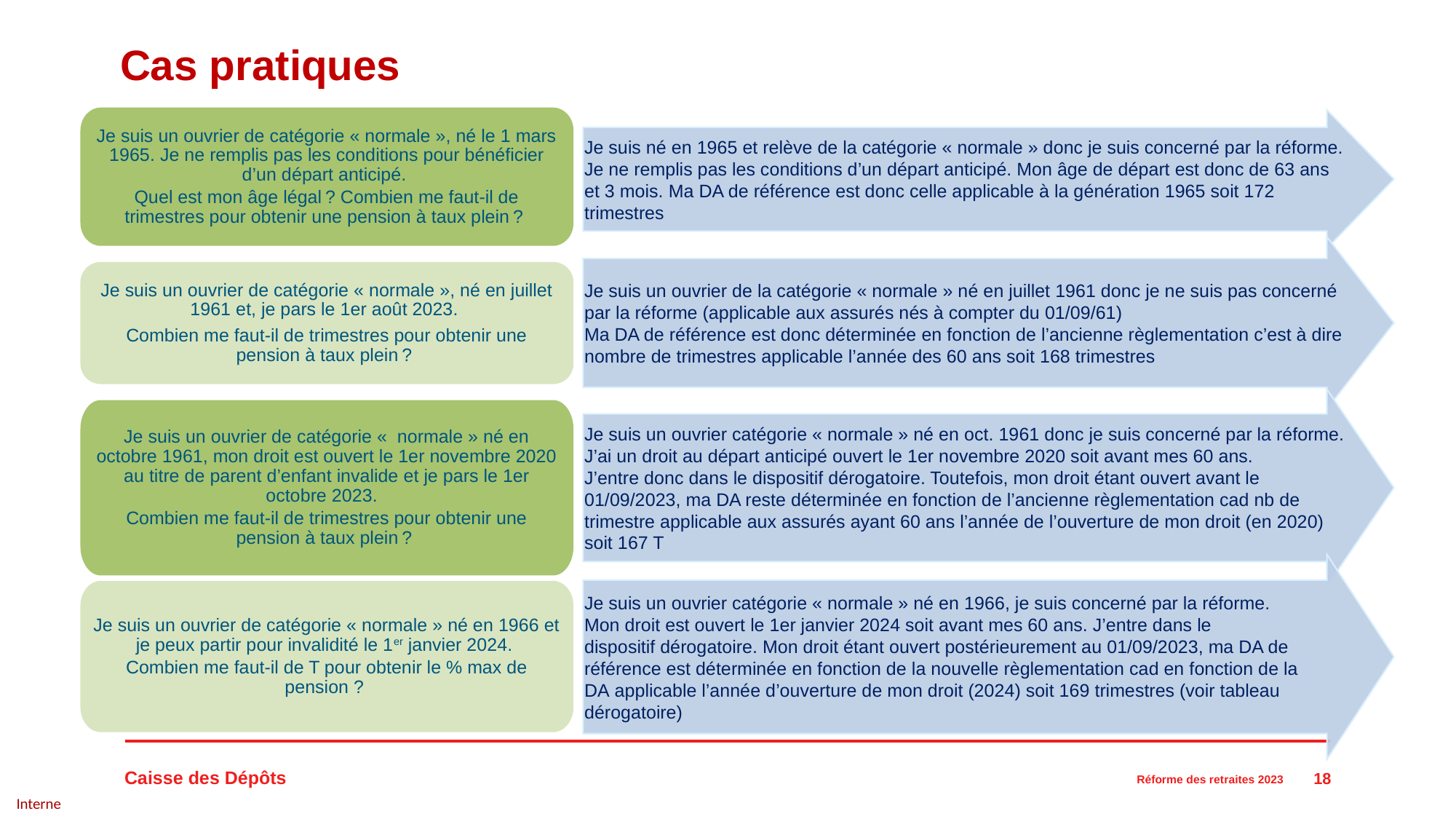

# Cas pratiques
Je suis un ouvrier de catégorie « normale », né le 1 mars 1965. Je ne remplis pas les conditions pour bénéficier d’un départ anticipé.
Quel est mon âge légal ? Combien me faut-il de trimestres pour obtenir une pension à taux plein ?
Je suis né en 1965 et relève de la catégorie « normale » donc je suis concerné par la réforme. Je ne remplis pas les conditions d’un départ anticipé. Mon âge de départ est donc de 63 ans et 3 mois.​ Ma DA de référence est donc celle applicable à la génération 1965 soit 172 trimestres
Je suis un ouvrier de la catégorie « normale » né en juillet 1961 donc je ne suis pas concerné par la réforme (applicable aux assurés nés à compter du 01/09/61)​
Ma DA de référence est donc déterminée en fonction de l’ancienne règlementation c’est à dire nombre de trimestres applicable l’année des 60 ans soit 168 trimestres
Je suis un ouvrier de catégorie « normale », né en juillet 1961 et, je pars le 1er août 2023.
Combien me faut-il de trimestres pour obtenir une pension à taux plein ?
Je suis un ouvrier catégorie « normale » né en oct. 1961 donc je suis concerné par la réforme.​ J’ai un droit au départ anticipé ouvert le 1er novembre 2020 soit avant mes 60 ans. J’entre donc dans le dispositif dérogatoire. Toutefois, mon droit étant ouvert avant le 01/09/2023, ma DA reste déterminée en fonction de l’ancienne règlementation cad nb de trimestre applicable aux assurés ayant 60 ans l’année de l’ouverture de mon droit (en 2020) soit 167 T​
Je suis un ouvrier de catégorie «  normale » né en octobre 1961, mon droit est ouvert le 1er novembre 2020 au titre de parent d’enfant invalide et je pars le 1er octobre 2023.
Combien me faut-il de trimestres pour obtenir une pension à taux plein ?
Je suis un ouvrier catégorie « normale » né en 1966, je suis concerné par la réforme.​
Mon droit est ouvert le 1er janvier 2024 soit avant mes 60 ans. J’entre dans le dispositif dérogatoire. Mon droit étant ouvert postérieurement au 01/09/2023, ma DA de référence est déterminée en fonction de la nouvelle règlementation cad en fonction de la DA applicable l’année d’ouverture de mon droit (2024) soit 169 trimestres (voir tableau dérogatoire) ​
Je suis un ouvrier de catégorie « normale » né en 1966 et je peux partir pour invalidité le 1er janvier 2024.
Combien me faut-il de T pour obtenir le % max de pension ?
18
Réforme des retraites 2023